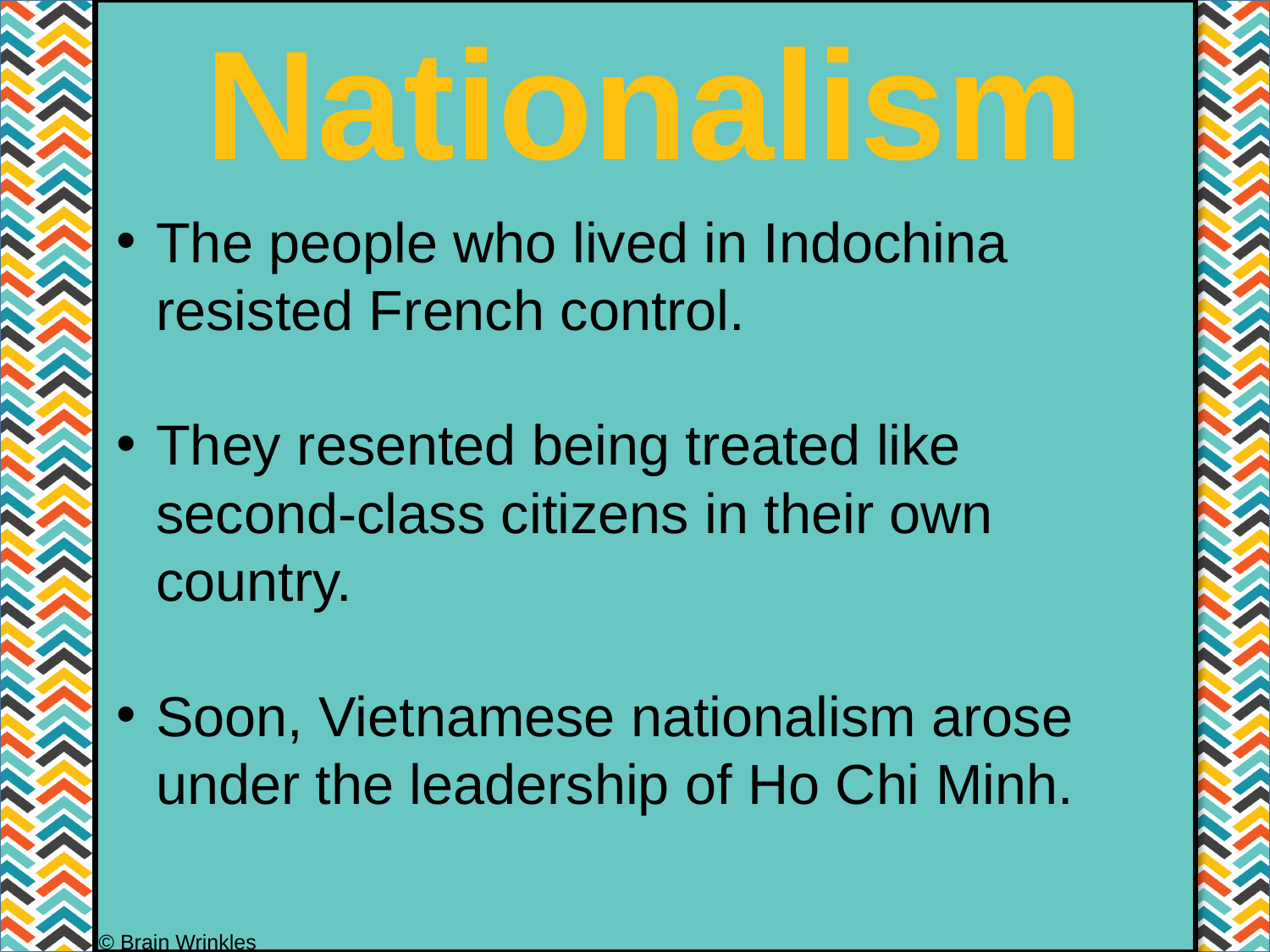

Nationalism
#
The people who lived in Indochina resisted French control.

They resented being treated like second-class citizens in their own country.

Soon, Vietnamese nationalism arose under the leadership of Ho Chi Minh.

© Brain Wrinkles